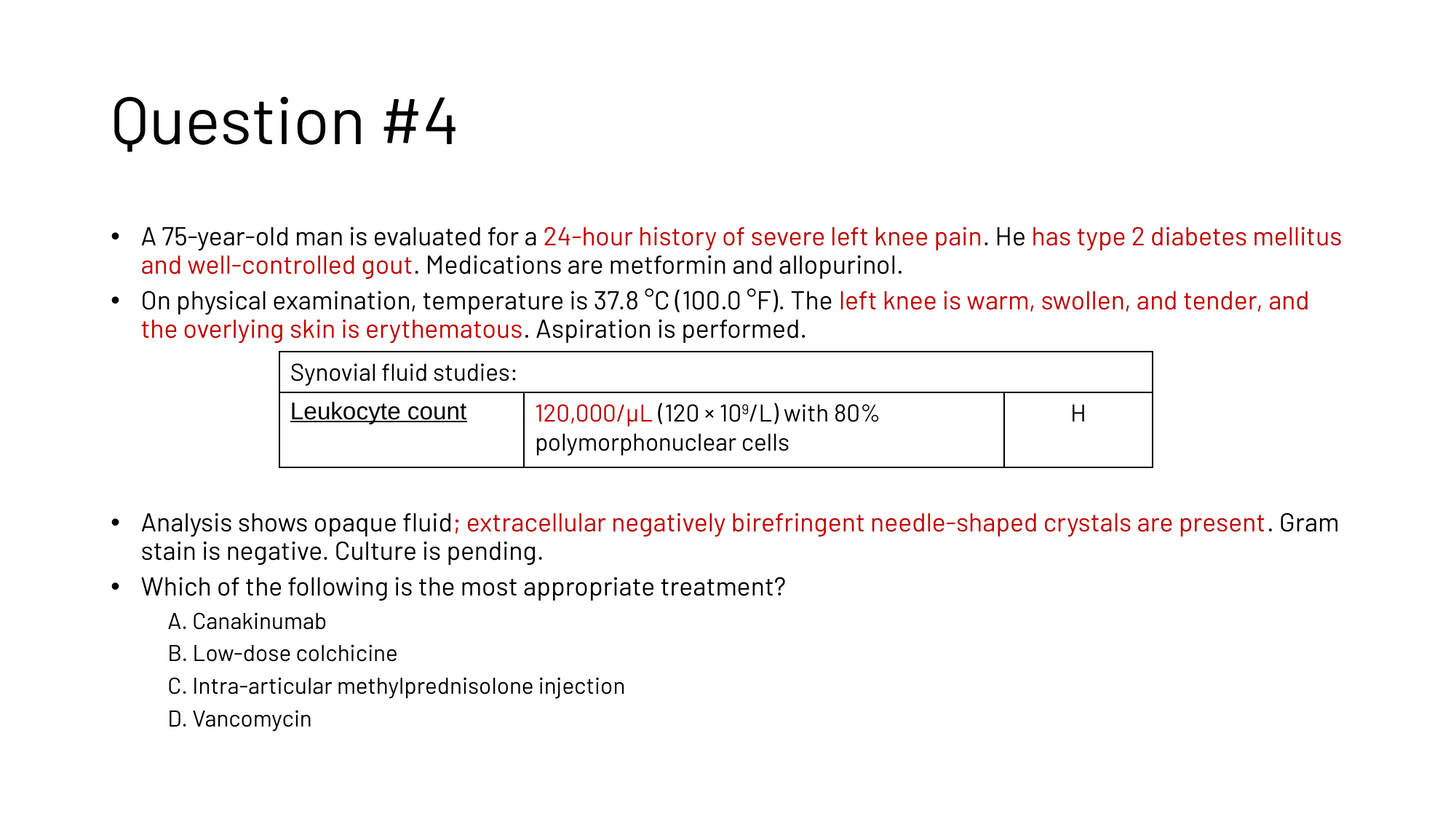

# Question #4
A 75-year-old man is evaluated for a 24-hour history of severe left knee pain. He has type 2 diabetes mellitus and well-controlled gout. Medications are metformin and allopurinol.
On physical examination, temperature is 37.8 °C (100.0 °F). The left knee is warm, swollen, and tender, and the overlying skin is erythematous. Aspiration is performed.

Analysis shows opaque fluid; extracellular negatively birefringent needle-shaped crystals are present. Gram stain is negative. Culture is pending.
Which of the following is the most appropriate treatment?
	A. Canakinumab
	B. Low-dose colchicine
	C. Intra-articular methylprednisolone injection
	D. Vancomycin

| Synovial fluid studies: |  |  |
| --- | --- | --- |
| Leukocyte count | 120,000/µL (120 × 109/L) with 80% polymorphonuclear cells | H |